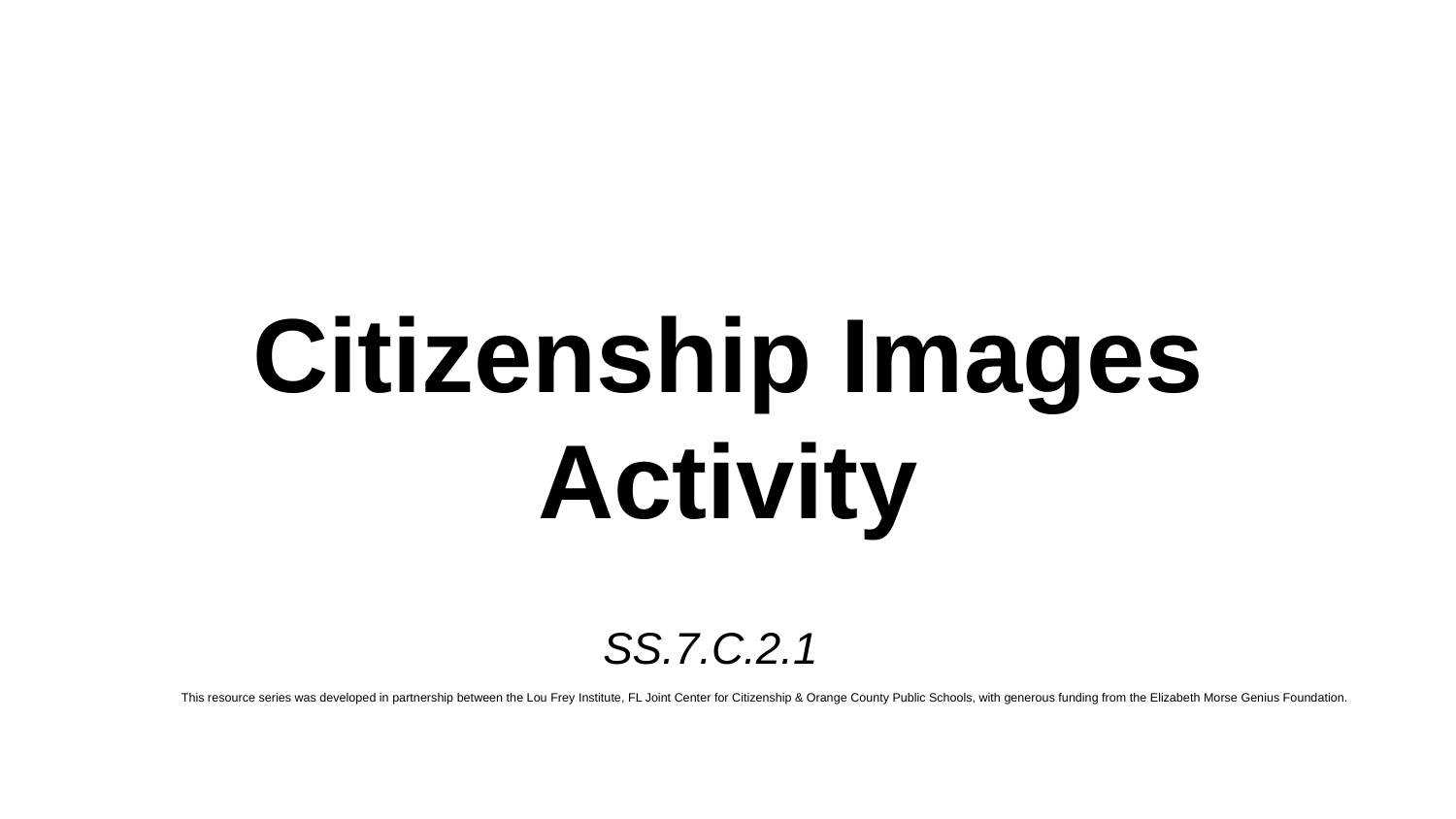

# Citizenship Images Activity
SS.7.C.2.1
This resource series was developed in partnership between the Lou Frey Institute, FL Joint Center for Citizenship & Orange County Public Schools, with generous funding from the Elizabeth Morse Genius Foundation.